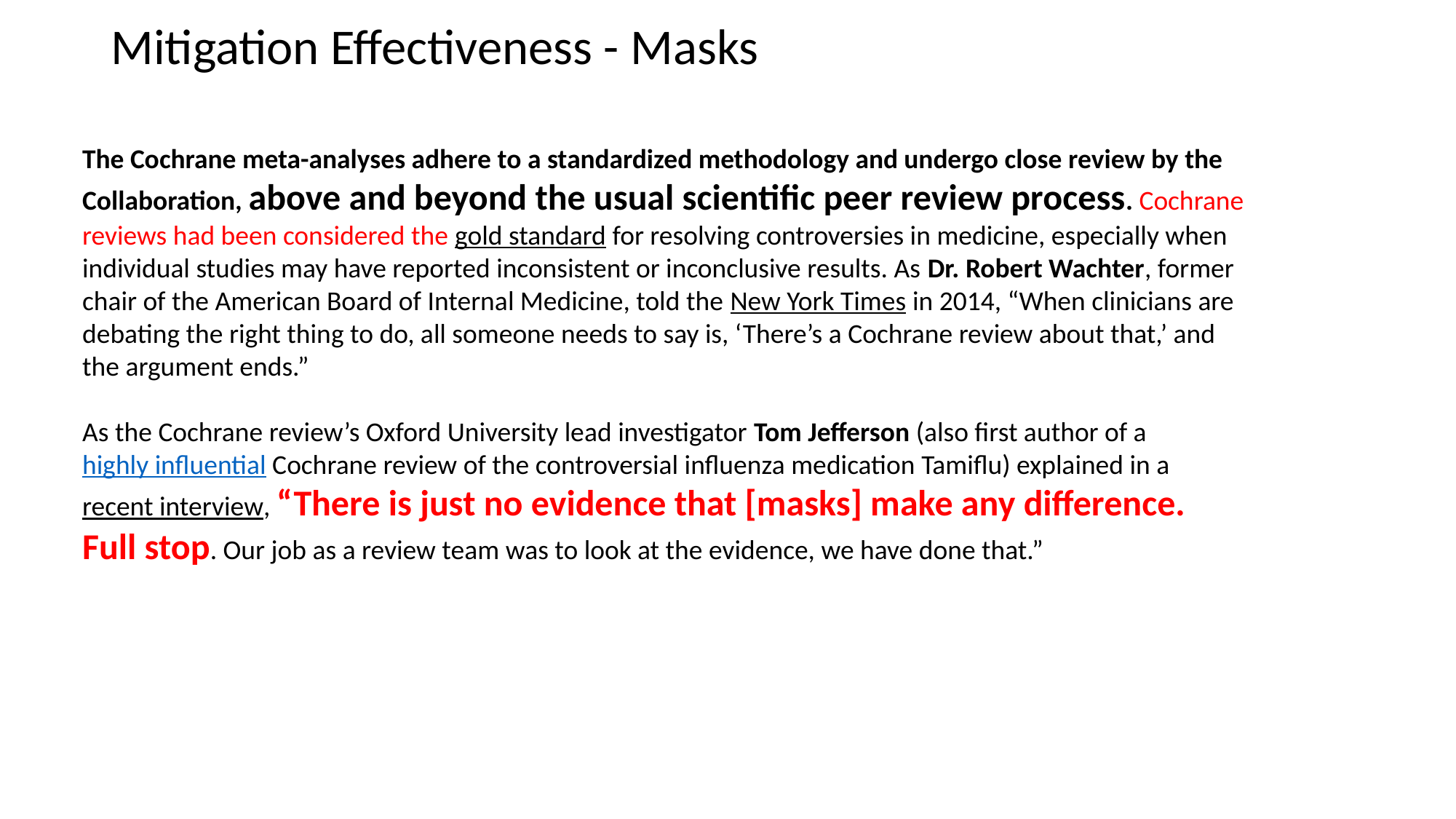

# Mitigation Effectiveness - Masks
The Cochrane meta-analyses adhere to a standardized methodology and undergo close review by the Collaboration, above and beyond the usual scientific peer review process. Cochrane reviews had been considered the gold standard for resolving controversies in medicine, especially when individual studies may have reported inconsistent or inconclusive results. As Dr. Robert Wachter, former chair of the American Board of Internal Medicine, told the New York Times in 2014, “When clinicians are debating the right thing to do, all someone needs to say is, ‘There’s a Cochrane review about that,’ and the argument ends.”

As the Cochrane review’s Oxford University lead investigator Tom Jefferson (also first author of a highly influential Cochrane review of the controversial influenza medication Tamiflu) explained in a recent interview, “There is just no evidence that [masks] make any difference. Full stop. Our job as a review team was to look at the evidence, we have done that.”